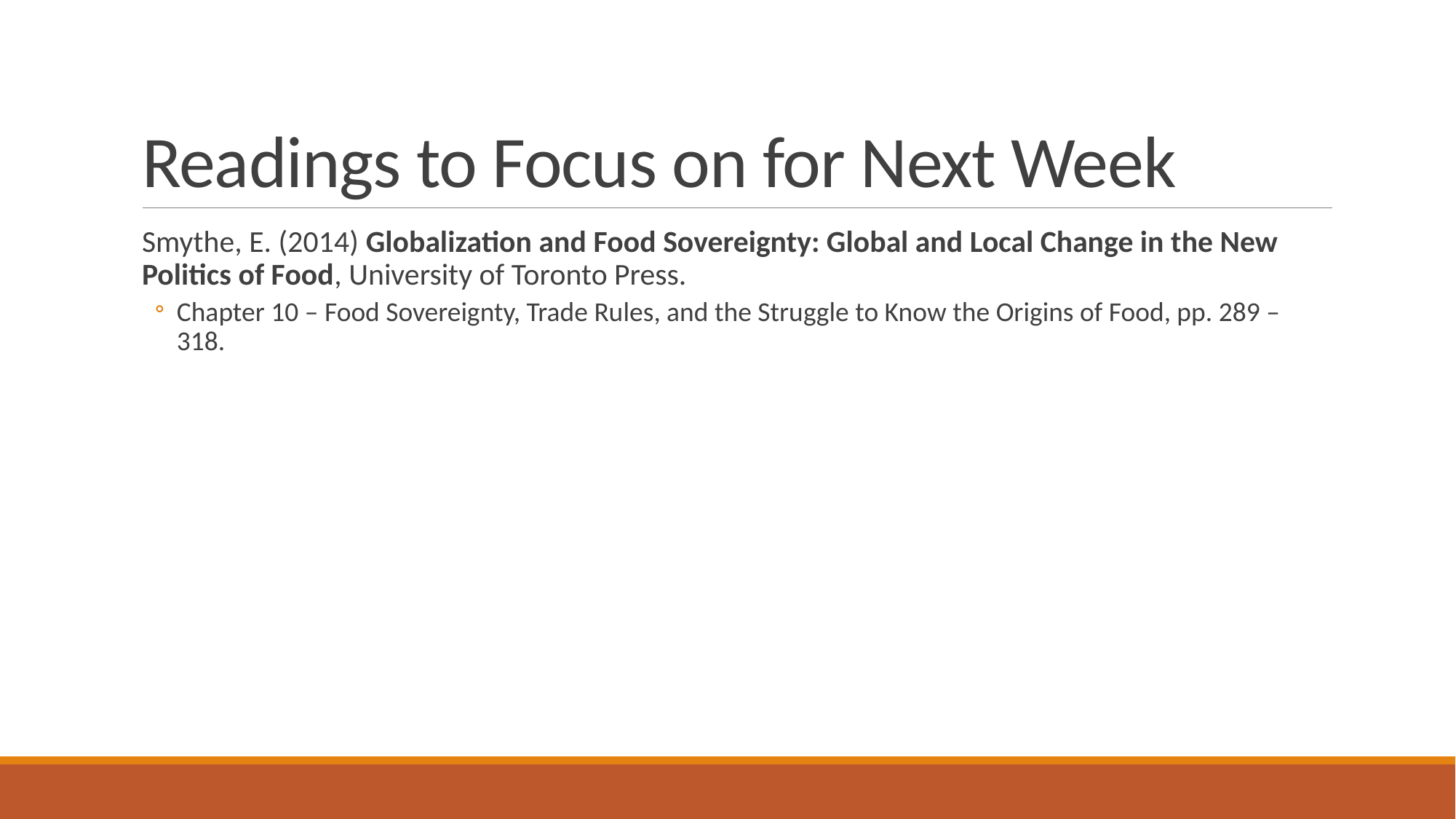

# Readings to Focus on for Next Week
Smythe, E. (2014) Globalization and Food Sovereignty: Global and Local Change in the New Politics of Food, University of Toronto Press.
Chapter 10 – Food Sovereignty, Trade Rules, and the Struggle to Know the Origins of Food, pp. 289 – 318.